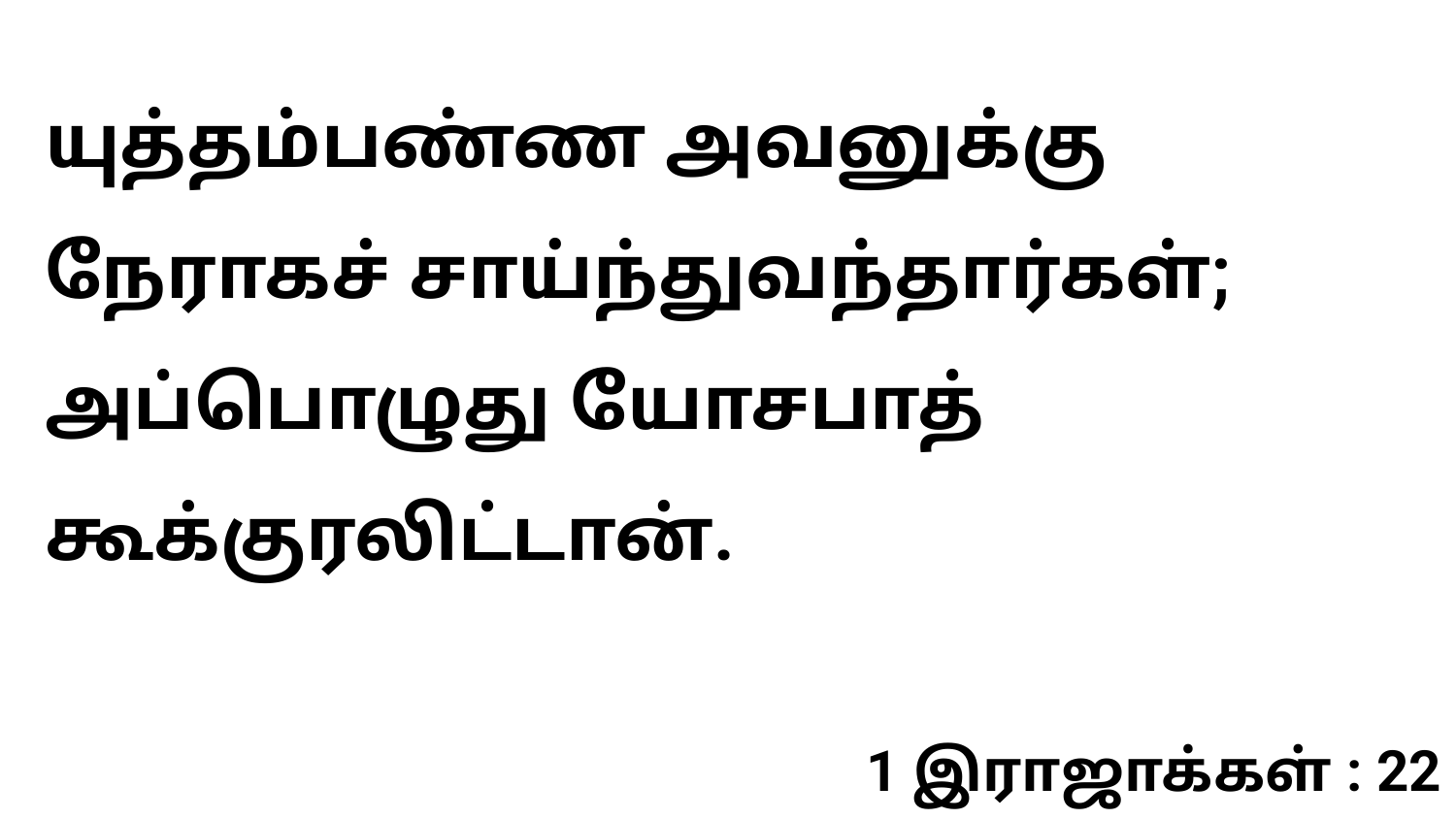

யுத்தம்பண்ண அவனுக்கு நேராகச் சாய்ந்துவந்தார்கள்; அப்பொழுது யோசபாத் கூக்குரலிட்டான்.
1 இராஜாக்கள் : 22